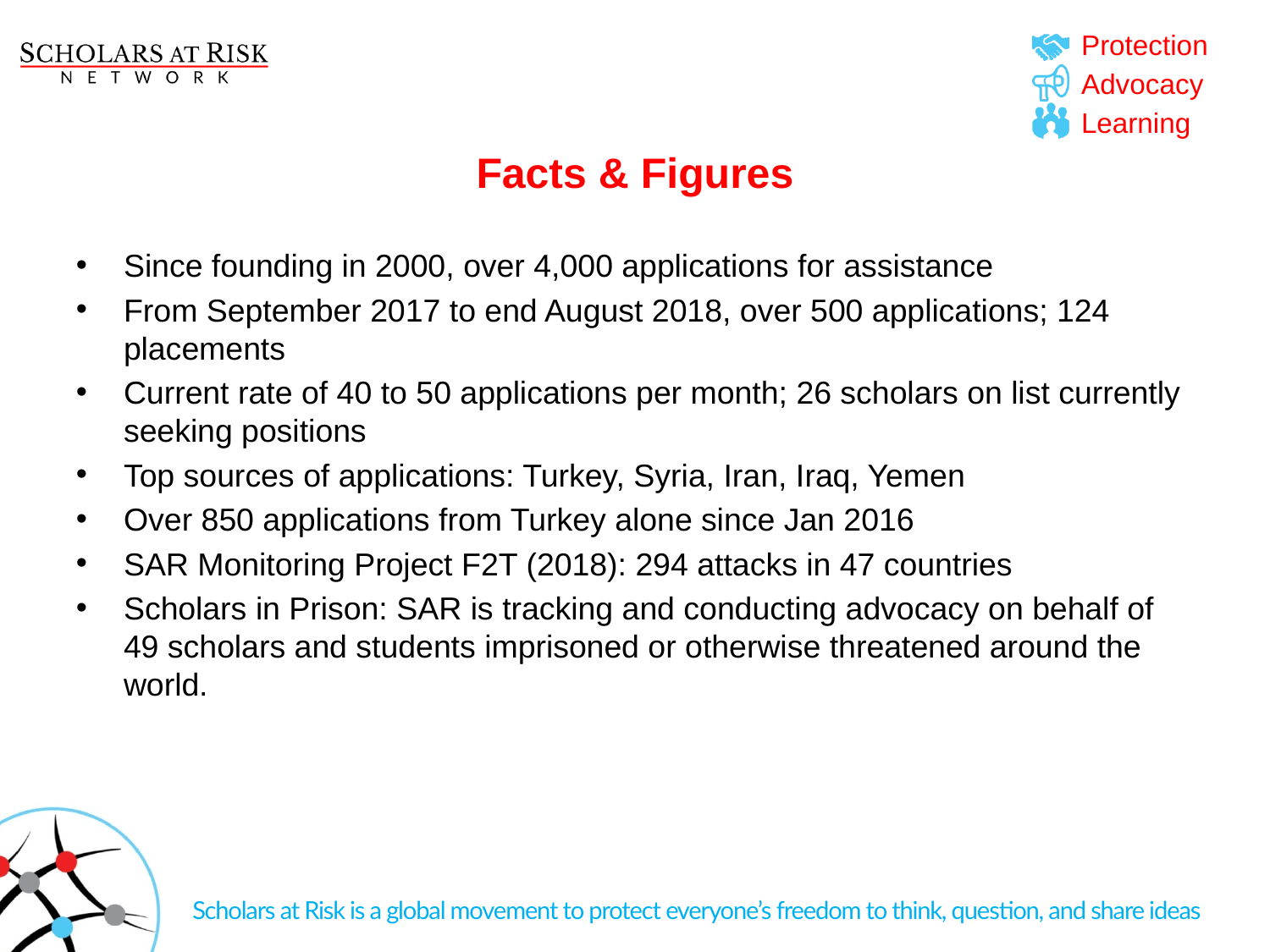

# Facts & Figures

Since founding in 2000, over 4,000 applications for assistance
From September 2017 to end August 2018, over 500 applications; 124 placements
Current rate of 40 to 50 applications per month; 26 scholars on list currently seeking positions
Top sources of applications: Turkey, Syria, Iran, Iraq, Yemen
Over 850 applications from Turkey alone since Jan 2016
SAR Monitoring Project F2T (2018): 294 attacks in 47 countries
Scholars in Prison: SAR is tracking and conducting advocacy on behalf of 49 scholars and students imprisoned or otherwise threatened around the world.